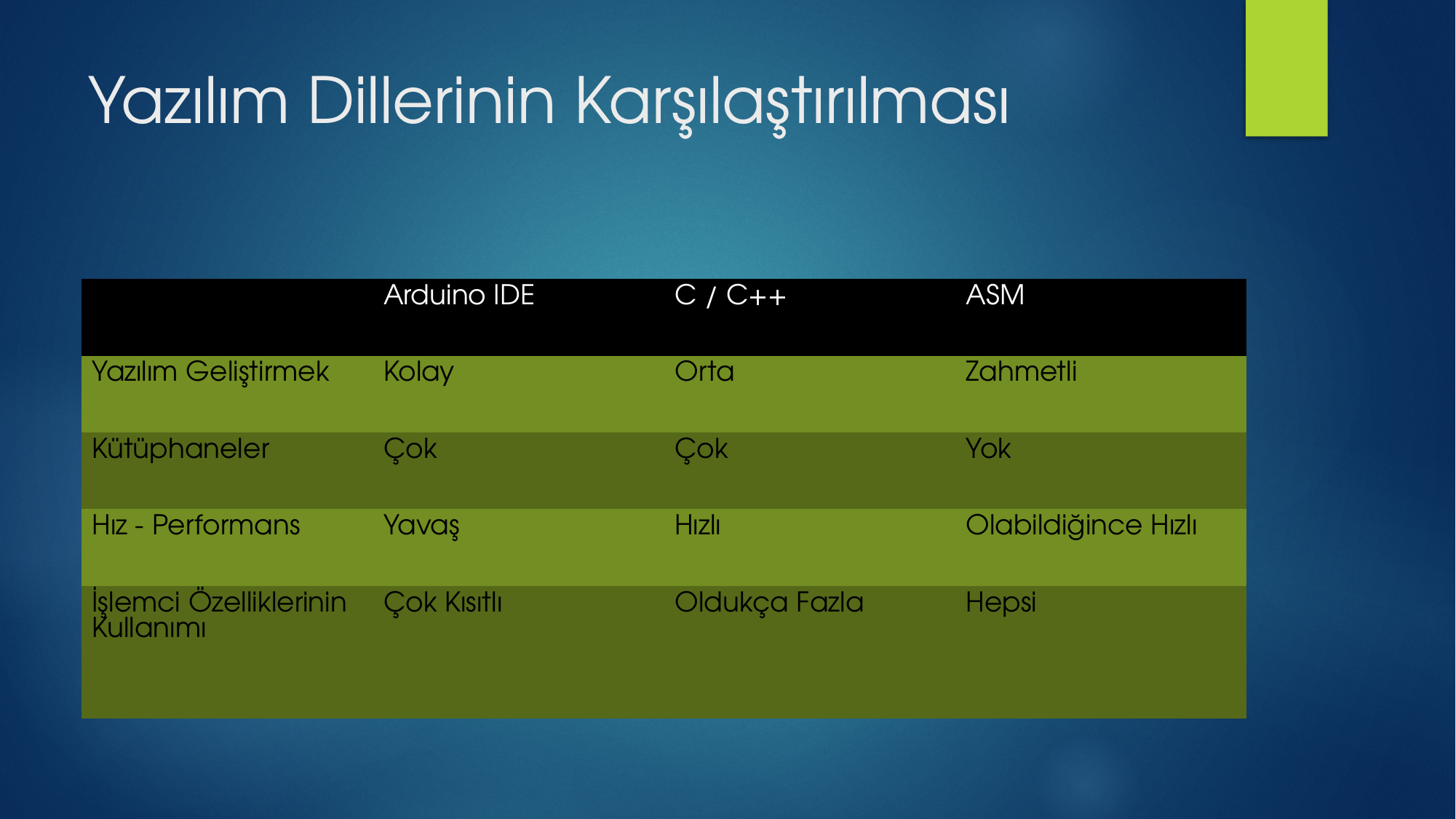

# Yazılım Dillerinin Karşılaştırılması
|  | Arduino IDE | C / C++ | ASM |
| --- | --- | --- | --- |
| Yazılım Geliştirmek | Kolay | Orta | Zahmetli |
| Kütüphaneler | Çok | Çok | Yok |
| Hız - Performans | Yavaş | Hızlı | Olabildiğince Hızlı |
| İşlemci Özelliklerinin Kullanımı | Çok Kısıtlı | Oldukça Fazla | Hepsi |